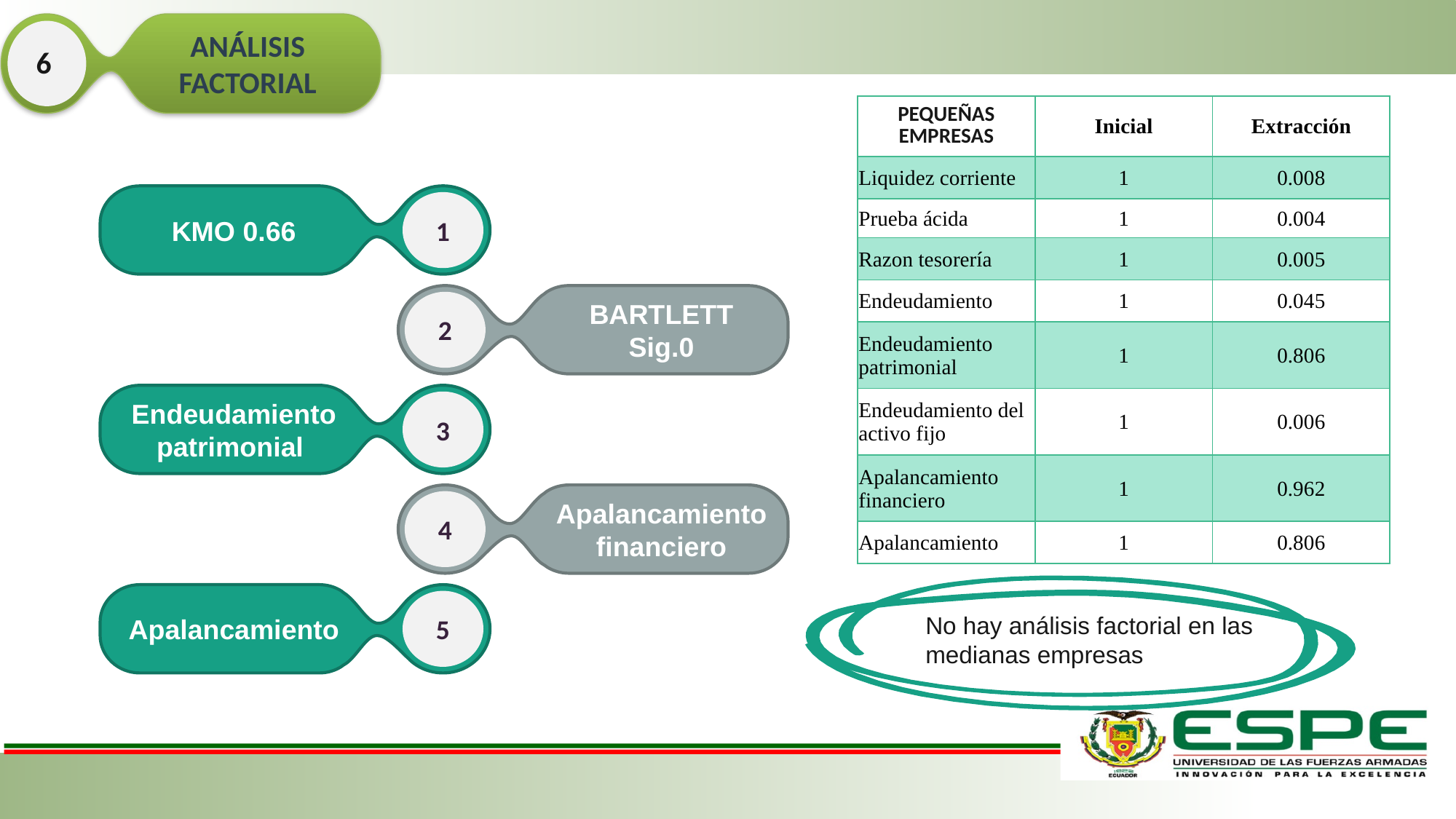

ANÁLISIS FACTORIAL
6
| PEQUEÑAS EMPRESAS | Inicial | Extracción |
| --- | --- | --- |
| Liquidez corriente | 1 | 0.008 |
| Prueba ácida | 1 | 0.004 |
| Razon tesorería | 1 | 0.005 |
| Endeudamiento | 1 | 0.045 |
| Endeudamiento patrimonial | 1 | 0.806 |
| Endeudamiento del activo fijo | 1 | 0.006 |
| Apalancamiento financiero | 1 | 0.962 |
| Apalancamiento | 1 | 0.806 |

1
KMO 0.66

2
BARTLETT Sig.0

3
Endeudamiento patrimonial

4
Apalancamiento financiero

5
Apalancamiento

No hay análisis factorial en las medianas empresas
Medianas-No Análisis Factorial